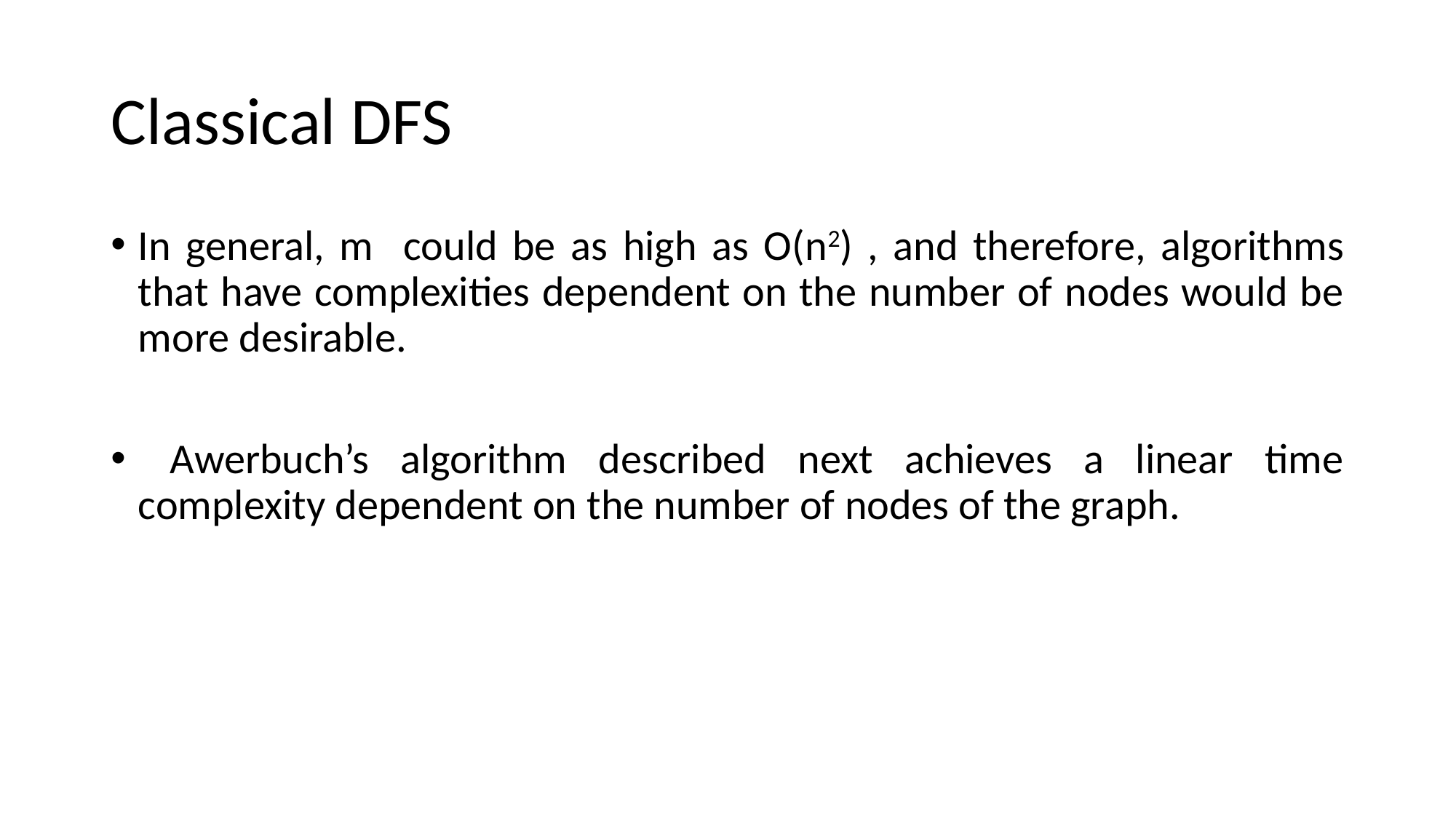

# Classical DFS
In general, m  could be as high as O(n2) , and therefore, algorithms that have complexities dependent on the number of nodes would be more desirable.

 Awerbuch’s algorithm described next achieves a linear time complexity dependent on the number of nodes of the graph.